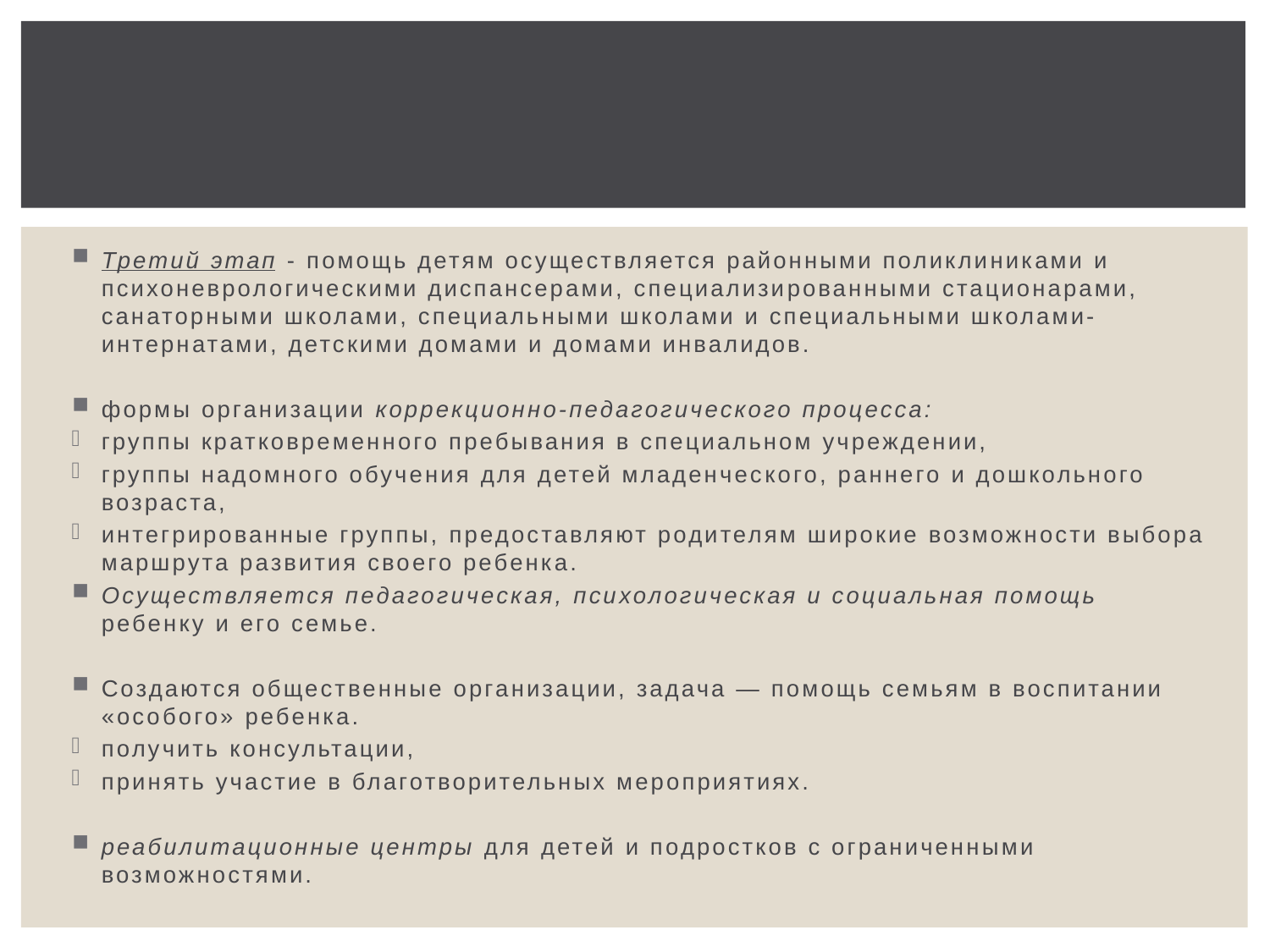

#
Третий этап - помощь детям осуществляется районными поликли­никами и психоневрологическими диспансерами, специализи­рованными стационарами, санаторными школами, специаль­ными школами и специальными школами-интернатами, детс­кими домами и домами инвалидов.

формы организации коррекционно-педагогического процесса:
группы кратковременного пребывания в специальном учреждении,
группы надомного обучения для детей младенчес­кого, раннего и дошкольного возраста,
интегрированные груп­пы, предоставляют родителям широкие возможности выбора маршрута развития своего ребенка.
Осуществляется педагогическая, пси­хологическая и социальная помощь ребенку и его семье.

Создаются общественные орга­низации, задача — помощь семьям в воспитании «осо­бого» ребенка.
получить консультации,
принять участие в благотворительных мероприятиях.

реаби­литационные центры для детей и подростков с ограниченны­ми возможностями.